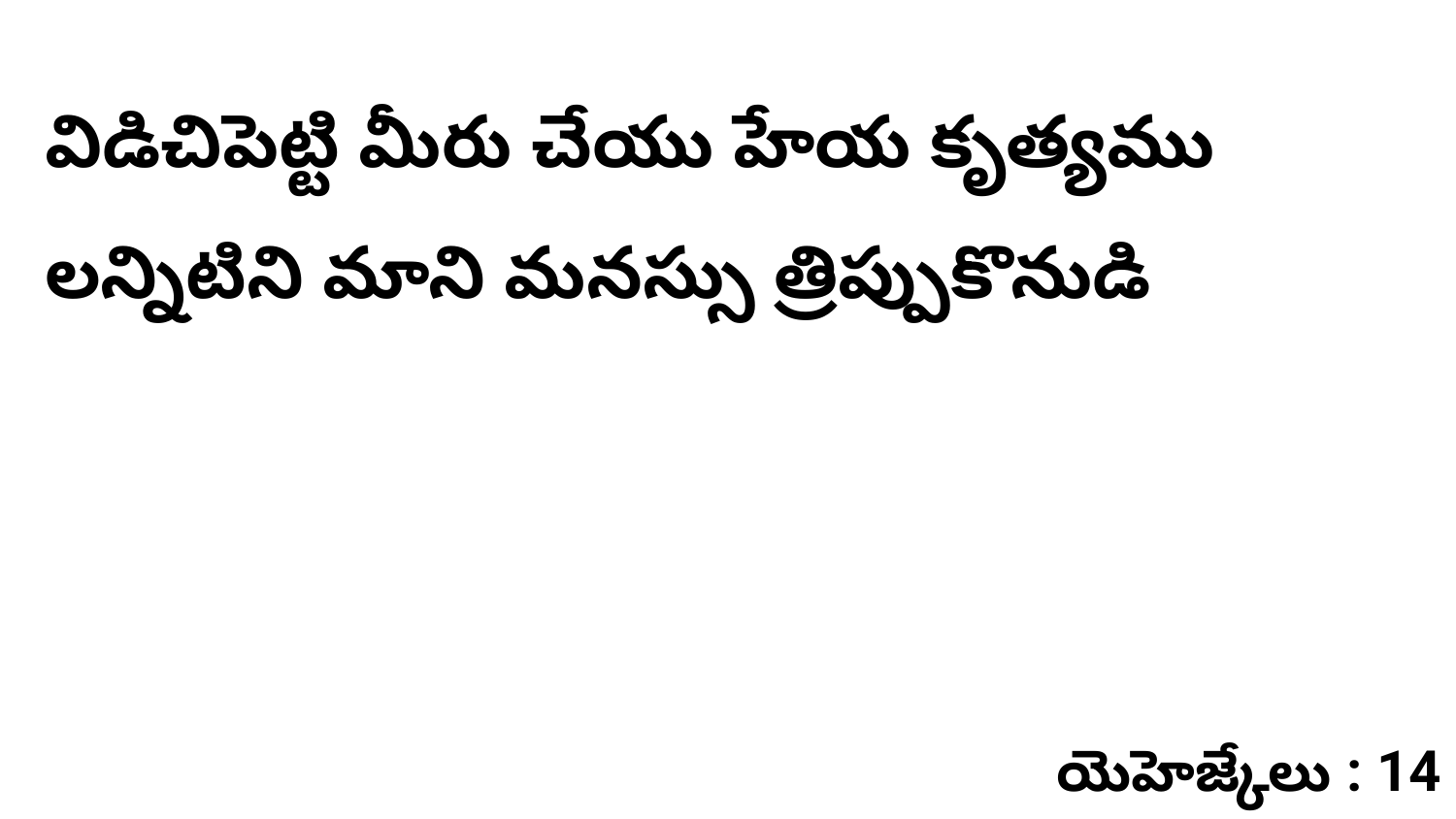

విడిచిపెట్టి మీరు చేయు హేయ కృత్యము లన్నిటిని మాని మనస్సు త్రిప్పుకొనుడి
యెహెజ్కేలు : 14